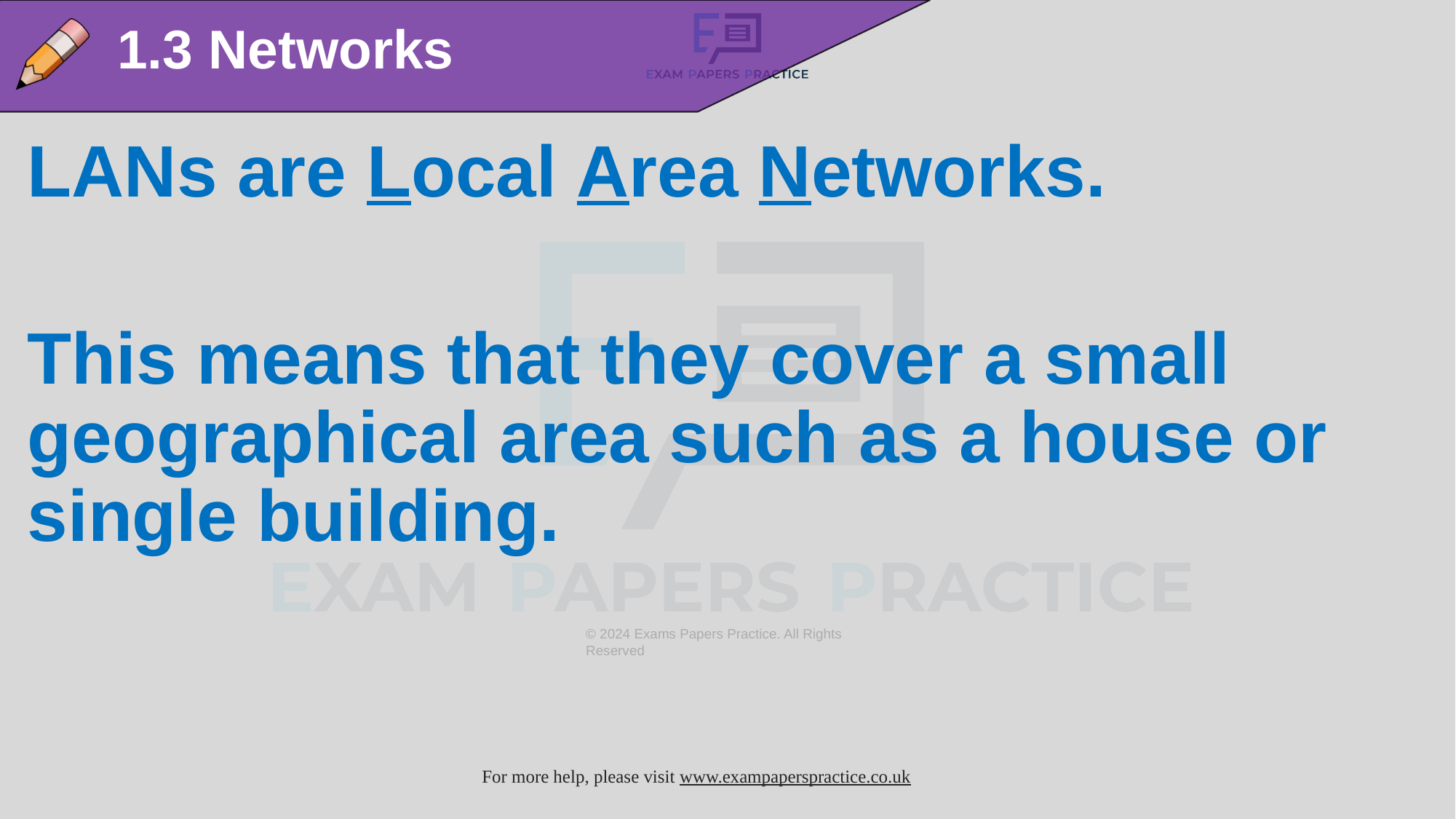

1.3 Networks
LANs are Local Area Networks.

This means that they cover a small geographical area such as a house or single building.